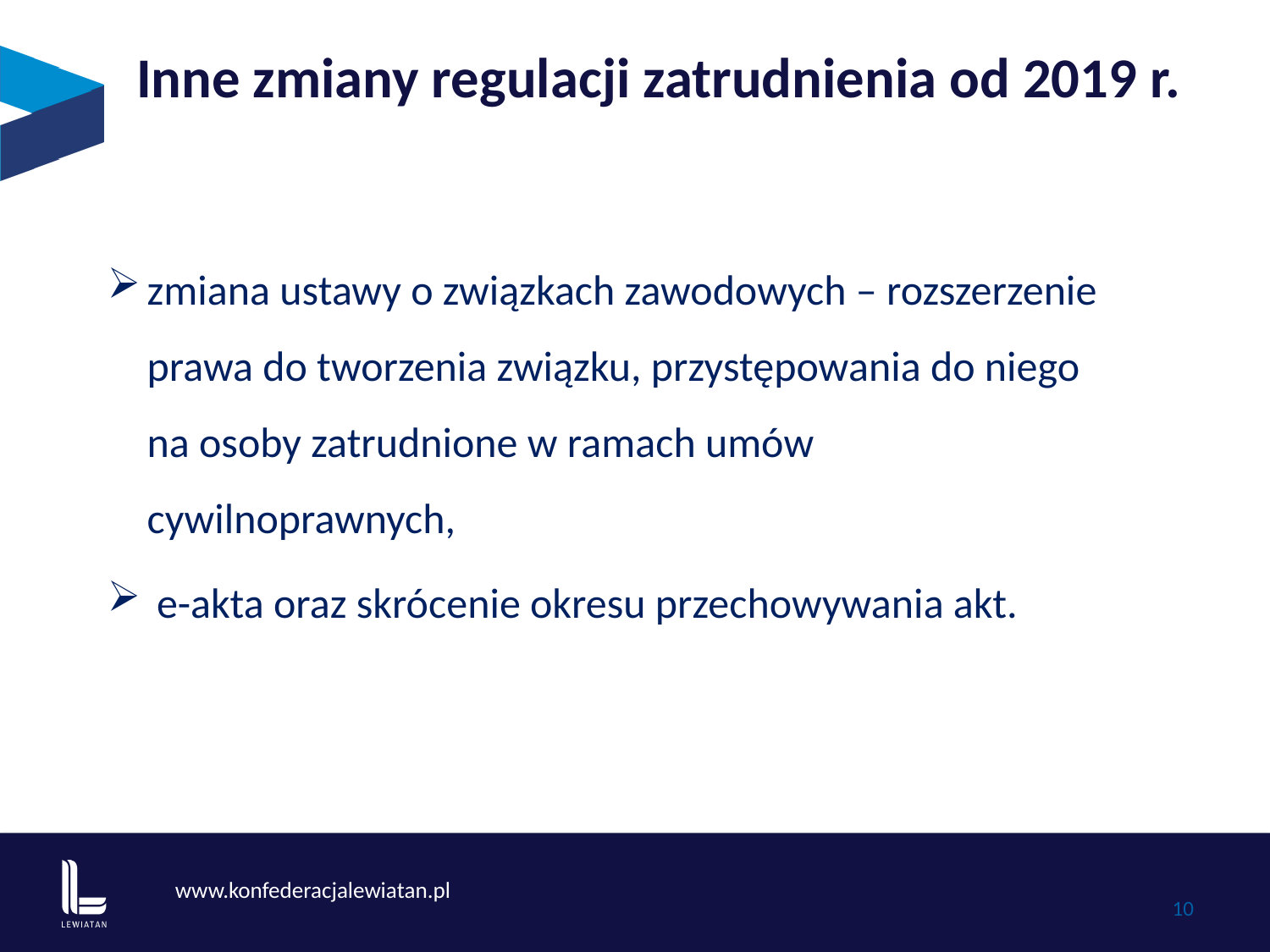

Inne zmiany regulacji zatrudnienia od 2019 r.

zmiana ustawy o związkach zawodowych – rozszerzenie prawa do tworzenia związku, przystępowania do niego na osoby zatrudnione w ramach umów cywilnoprawnych,
 e-akta oraz skrócenie okresu przechowywania akt.
10